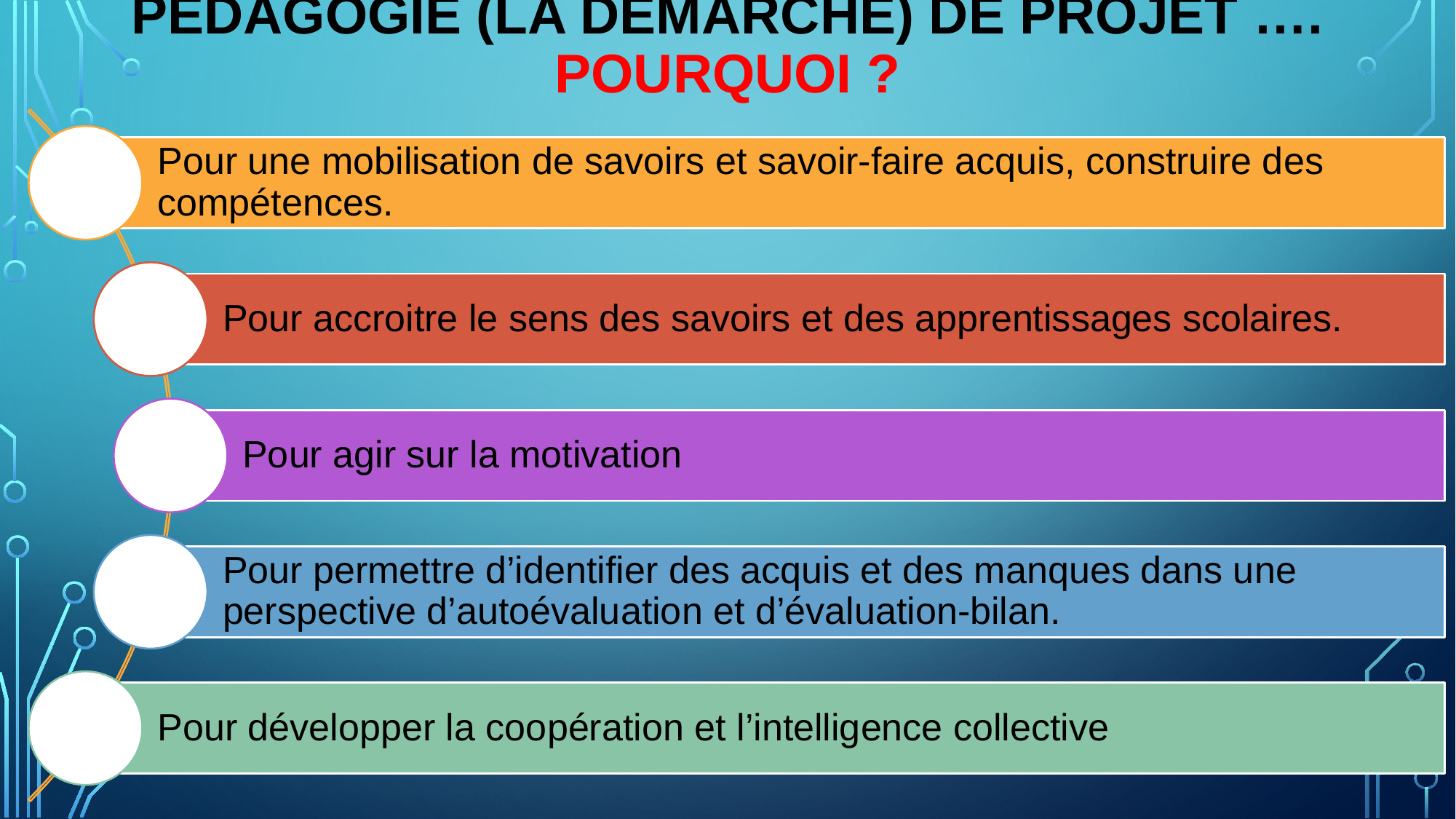

# Pédagogie (la démarche) de projet …. Pourquoi ?
Pour une mobilisation de savoirs et savoir-faire acquis, construire des compétences.
Pour accroitre le sens des savoirs et des apprentissages scolaires.
Pour agir sur la motivation
Pour permettre d’identifier des acquis et des manques dans une perspective d’autoévaluation et d’évaluation-bilan.
Pour développer la coopération et l’intelligence collective